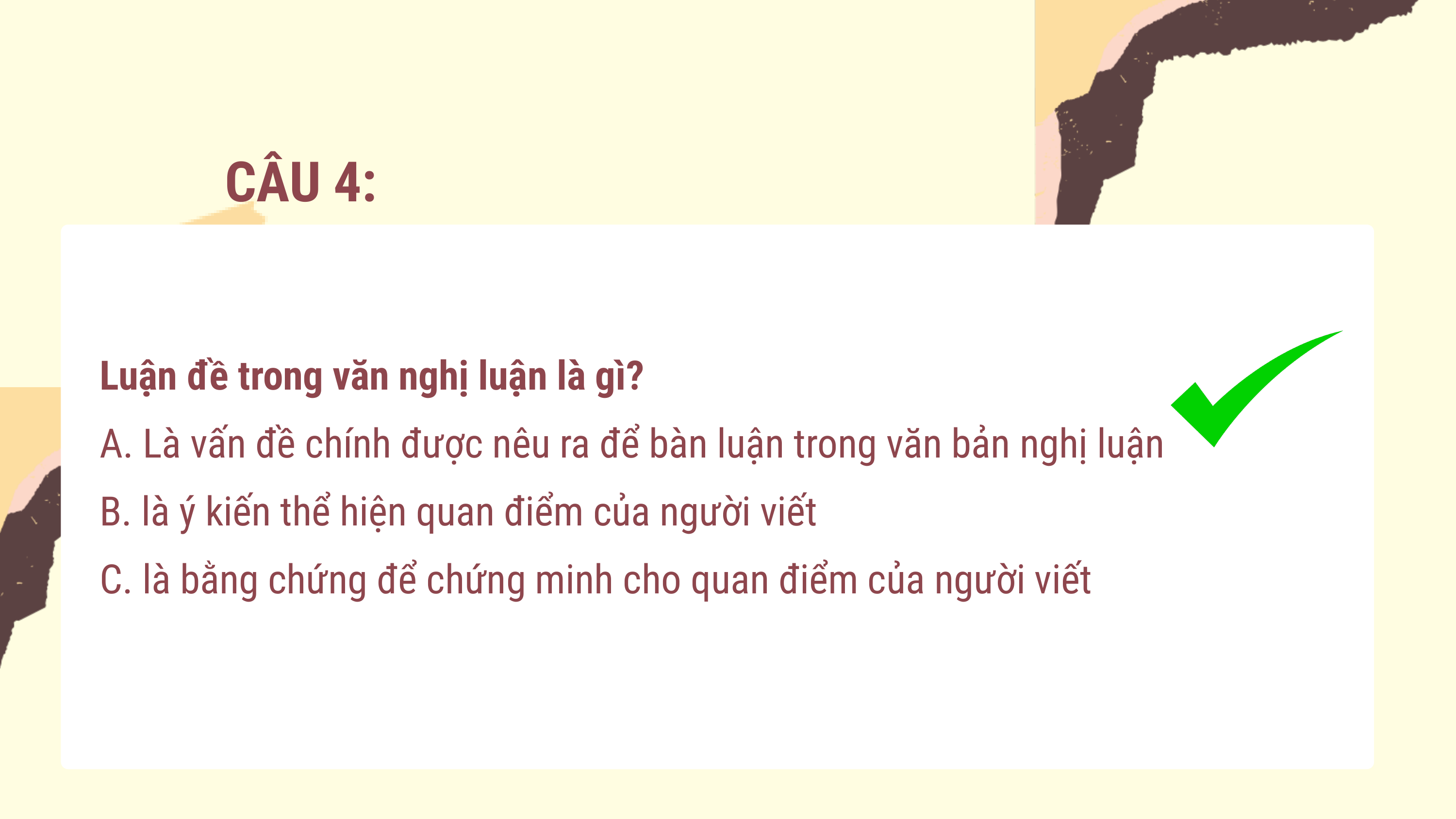

CÂU 4:

Luận đề trong văn nghị luận là gì?
A. Là vấn đề chính được nêu ra để bàn luận trong văn bản nghị luận
B. là ý kiến thể hiện quan điểm của người viết
C. là bằng chứng để chứng minh cho quan điểm của người viết